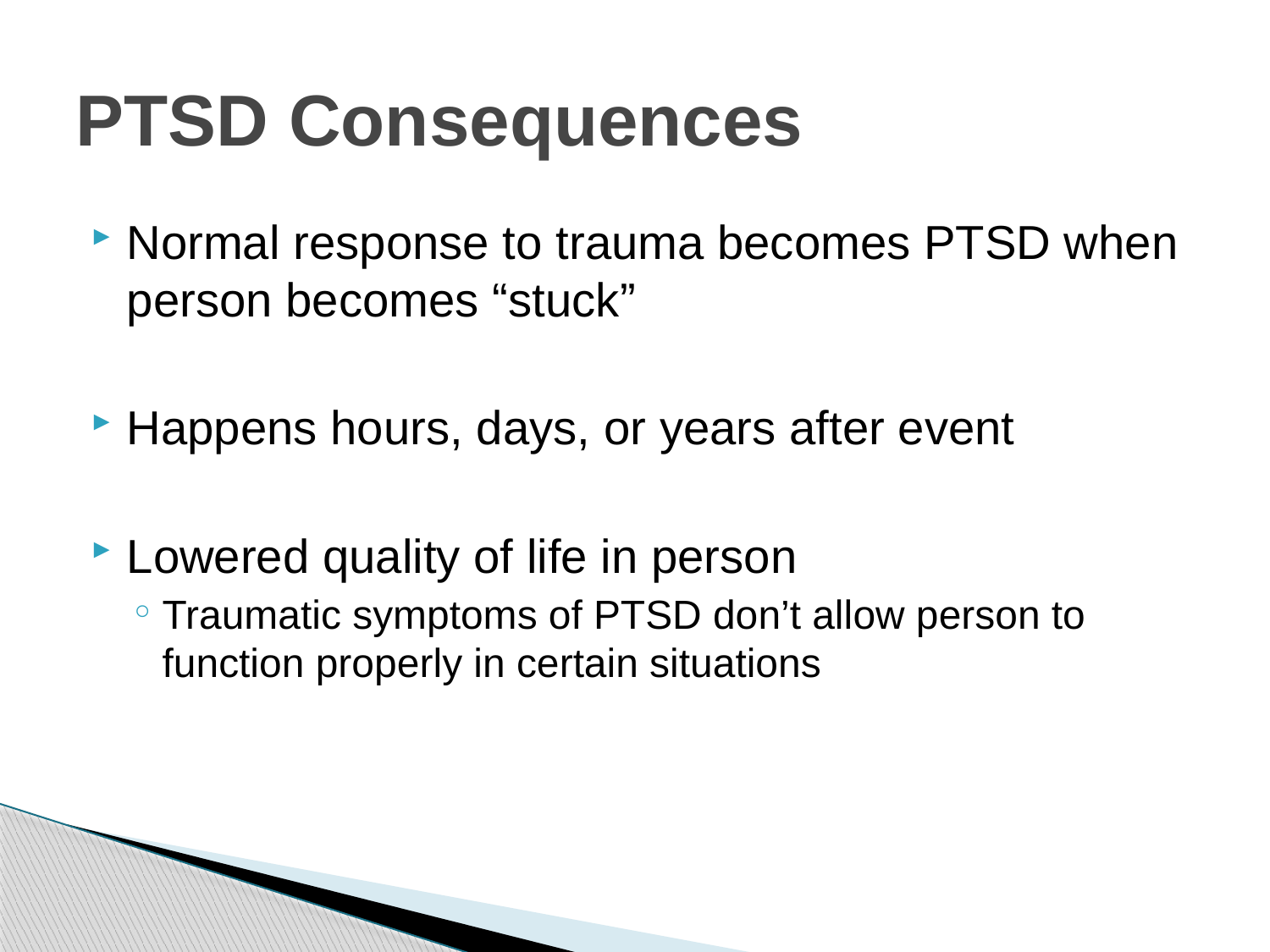

# PTSD Consequences
Normal response to trauma becomes PTSD when person becomes “stuck”

Happens hours, days, or years after event

Lowered quality of life in person
Traumatic symptoms of PTSD don’t allow person to function properly in certain situations